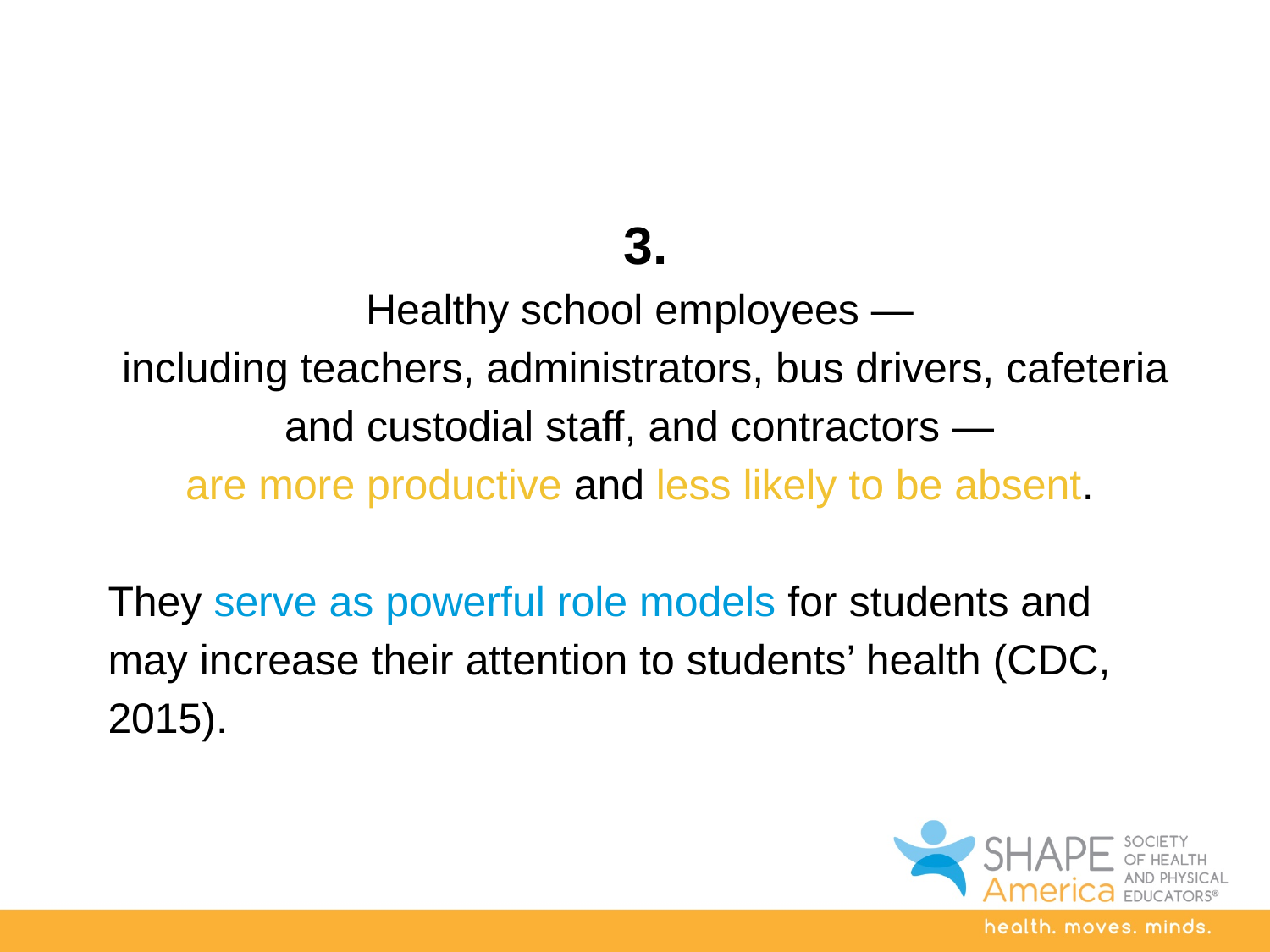

3.
Healthy school employees —
including teachers, administrators, bus drivers, cafeteria and custodial staff, and contractors —
are more productive and less likely to be absent.

They serve as powerful role models for students and may increase their attention to students’ health (CDC, 2015).